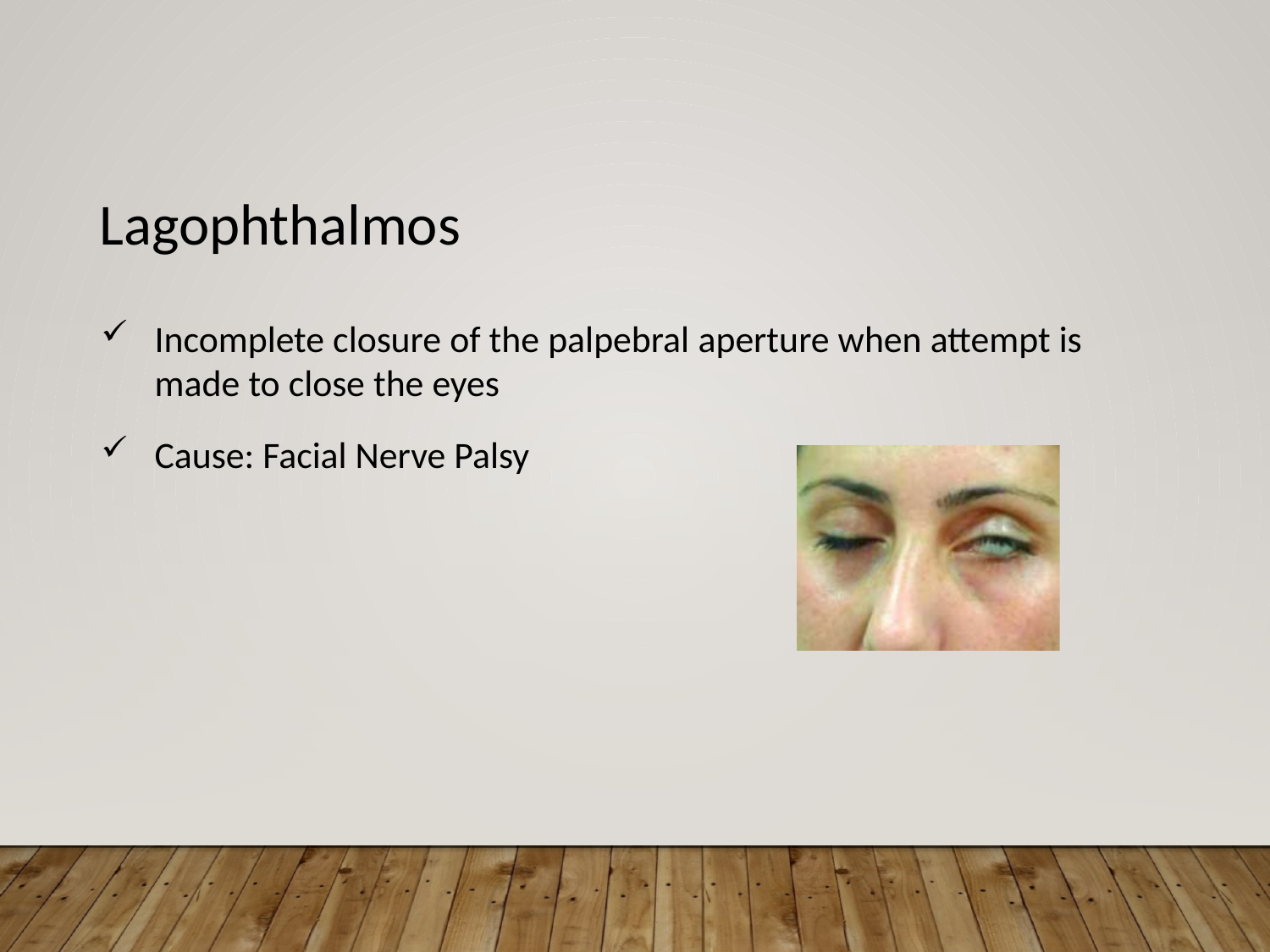

Lagophthalmos
Incomplete closure of the palpebral aperture when attempt is made to close the eyes
Cause: Facial Nerve Palsy